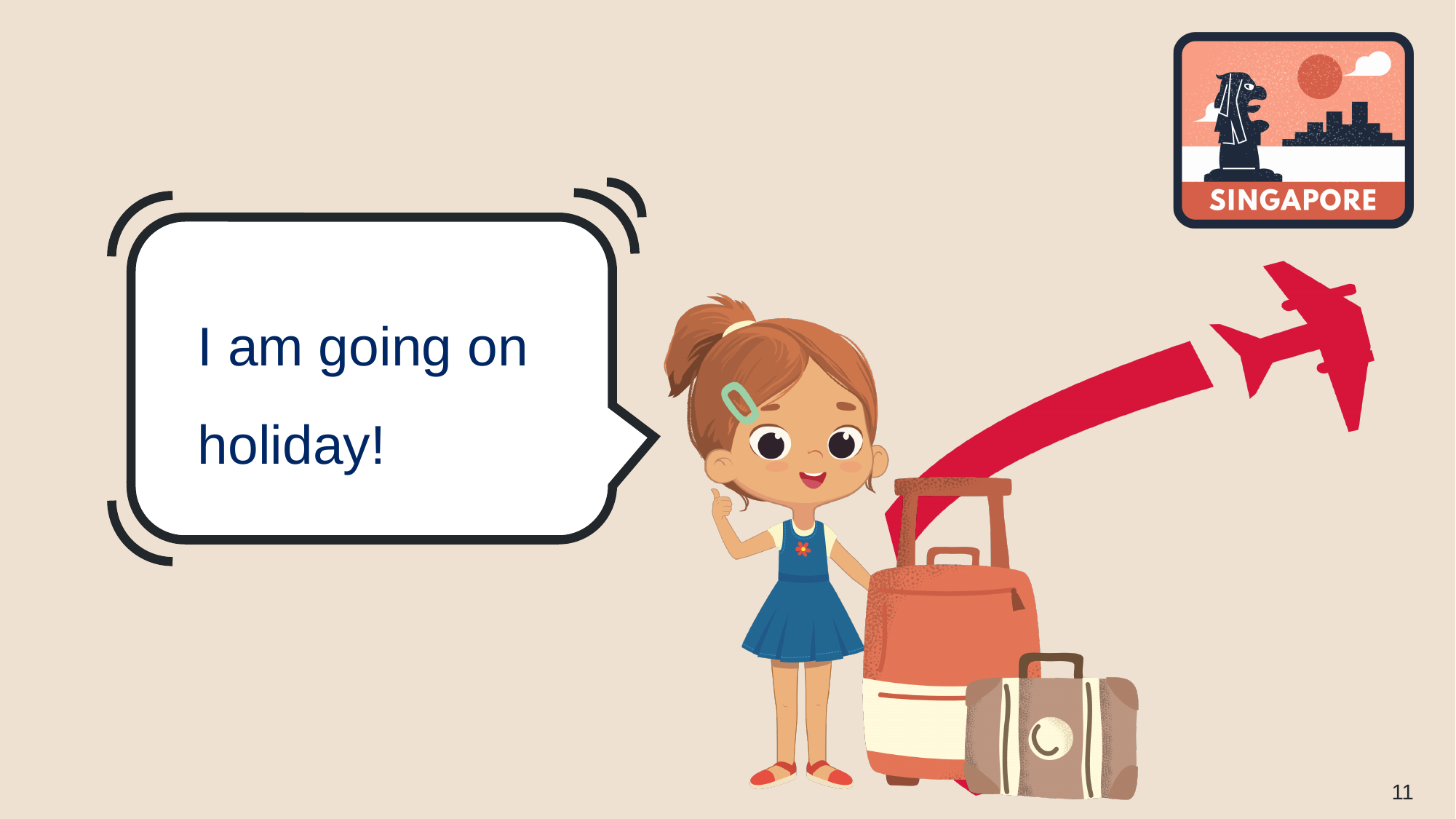

# I am going on  holiday! (1)

11